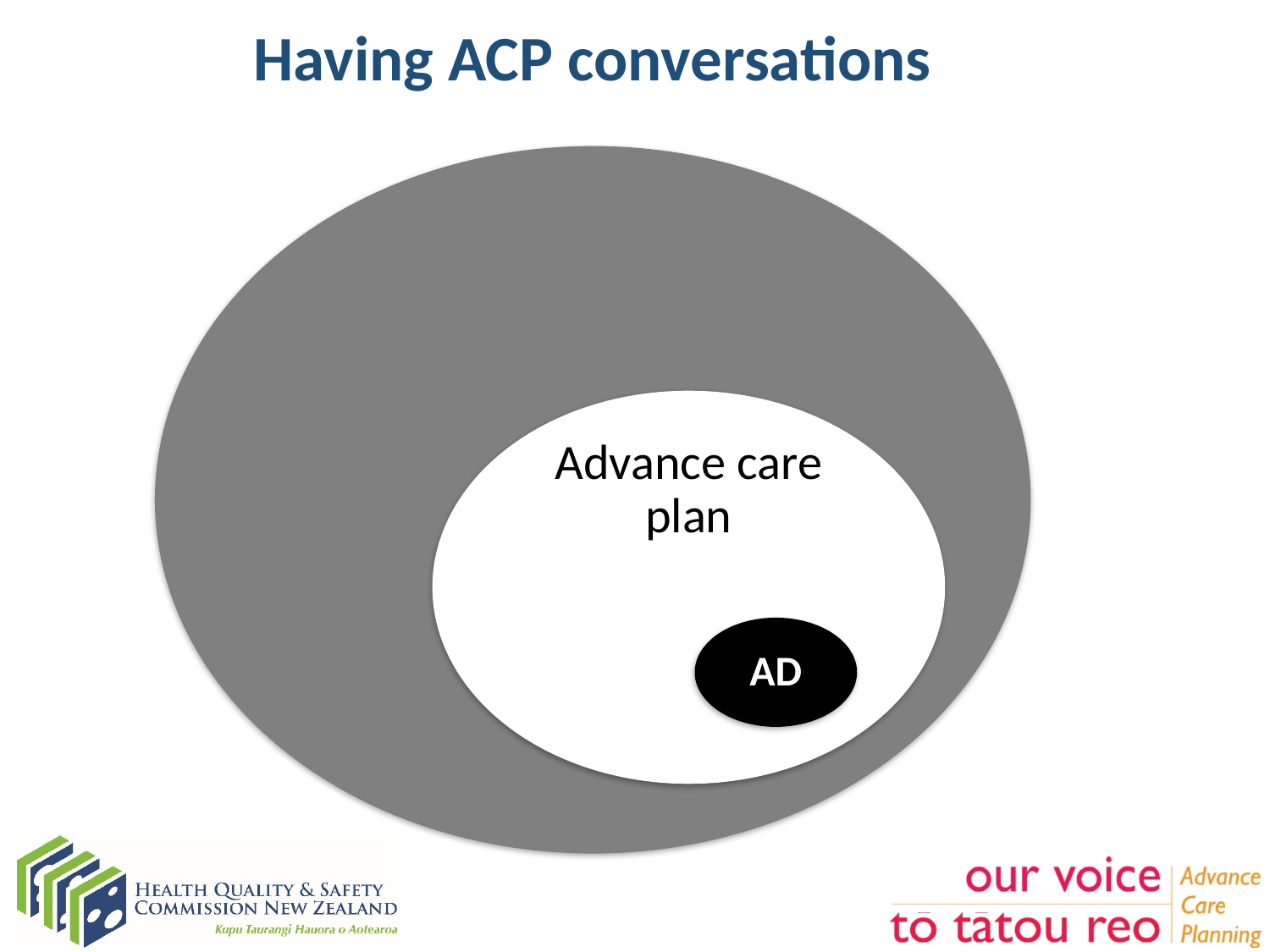

# Having ACP conversations

Advance care plan
AD